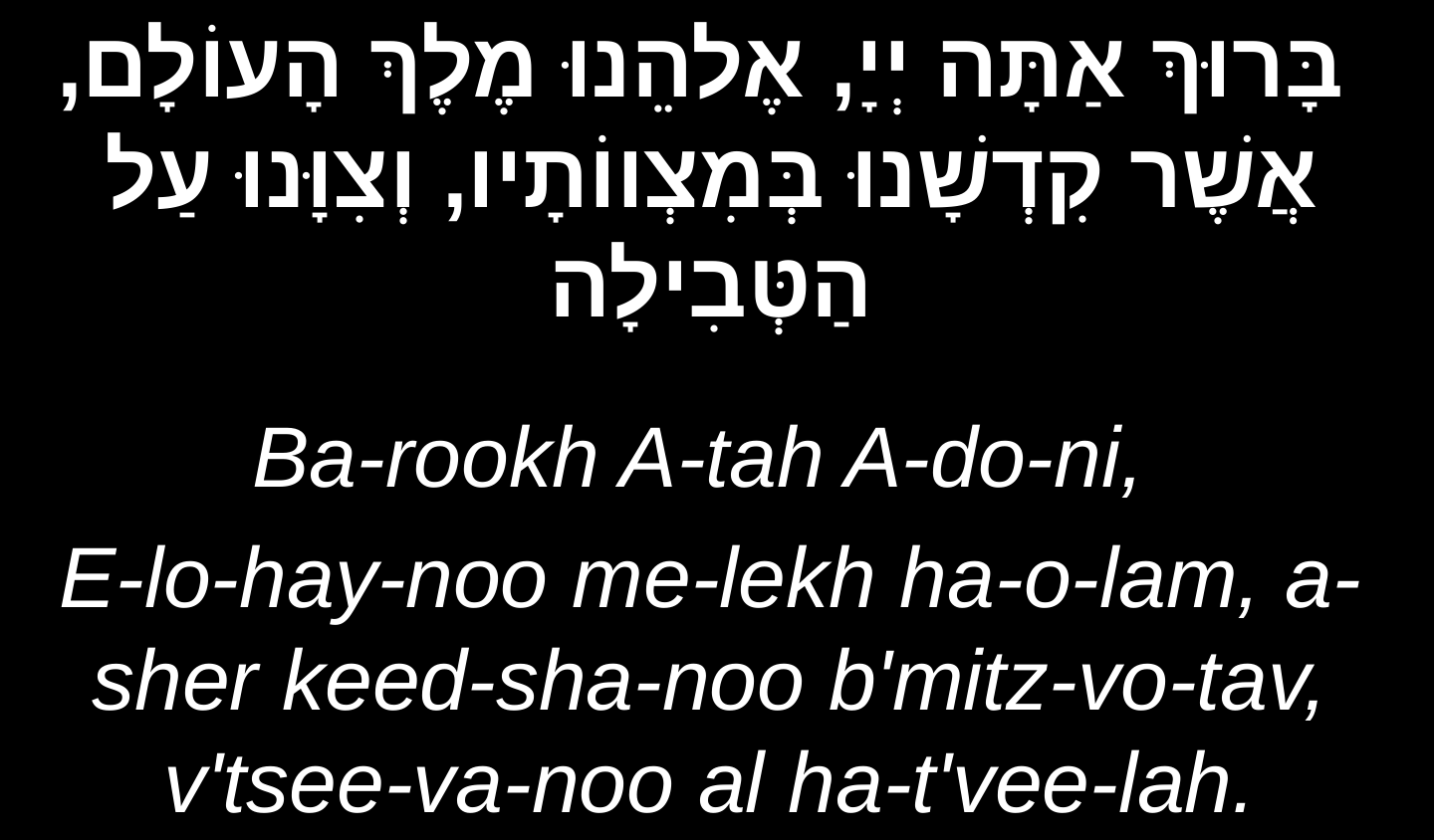

בָּרוּךְ אַתָּה יְיָ, אֶלהֵנוּ מֶלֶךְ הָעוֹלָם, אֲשֶׁר קִדְשָׁנוּ בְּמִצְווֹתָיו, וְצִוָּנוּ עַל הַטְּבִילָה

Ba-rookh A-tah A-do-ni,
E-lo-hay-noo me-lekh ha-o-lam, a-sher keed-sha-noo b'mitz-vo-tav, v'tsee-va-noo al ha-t'vee-lah.